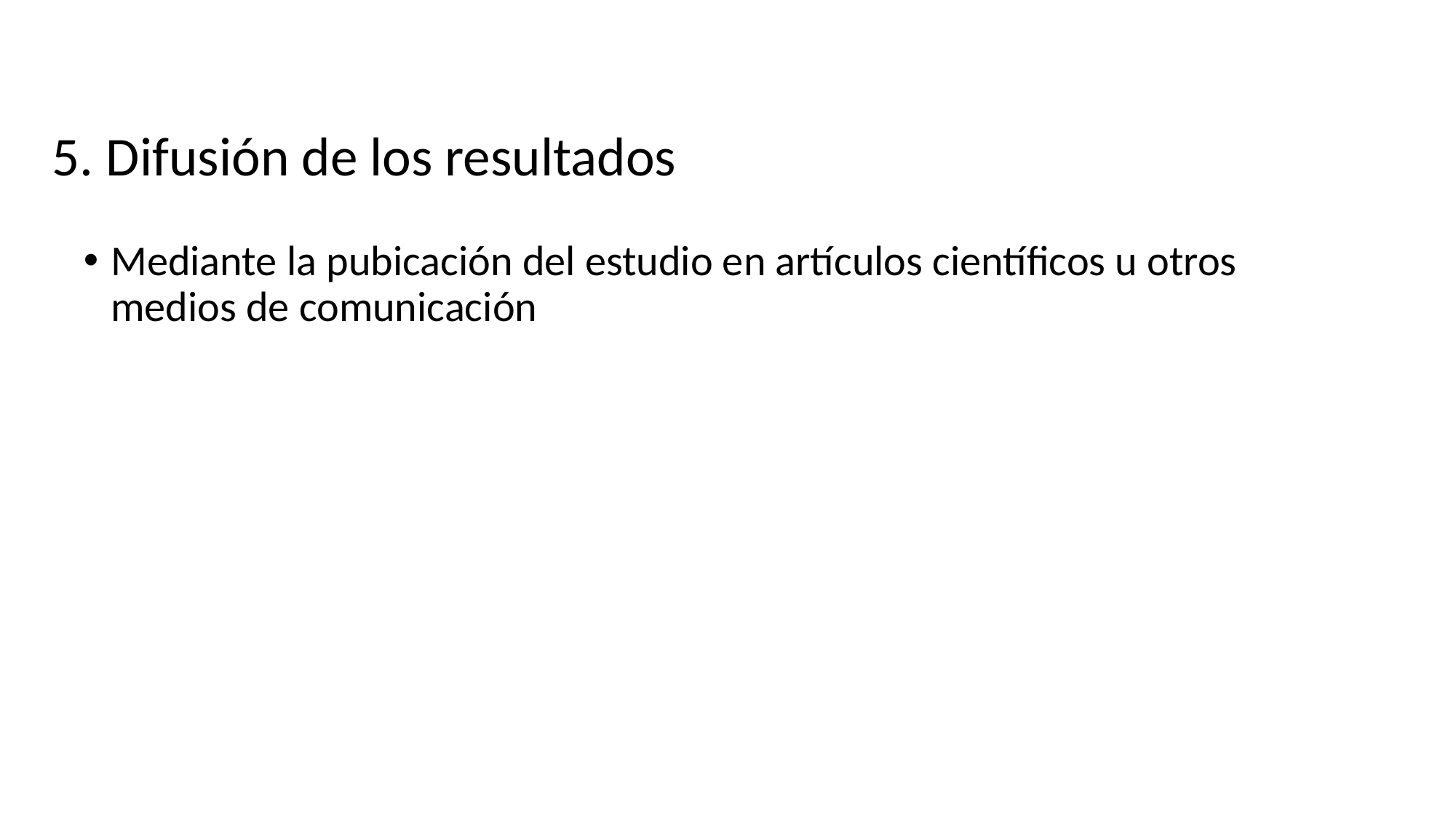

# 5. Difusión de los resultados
Mediante la pubicación del estudio en artículos científicos u otros medios de comunicación